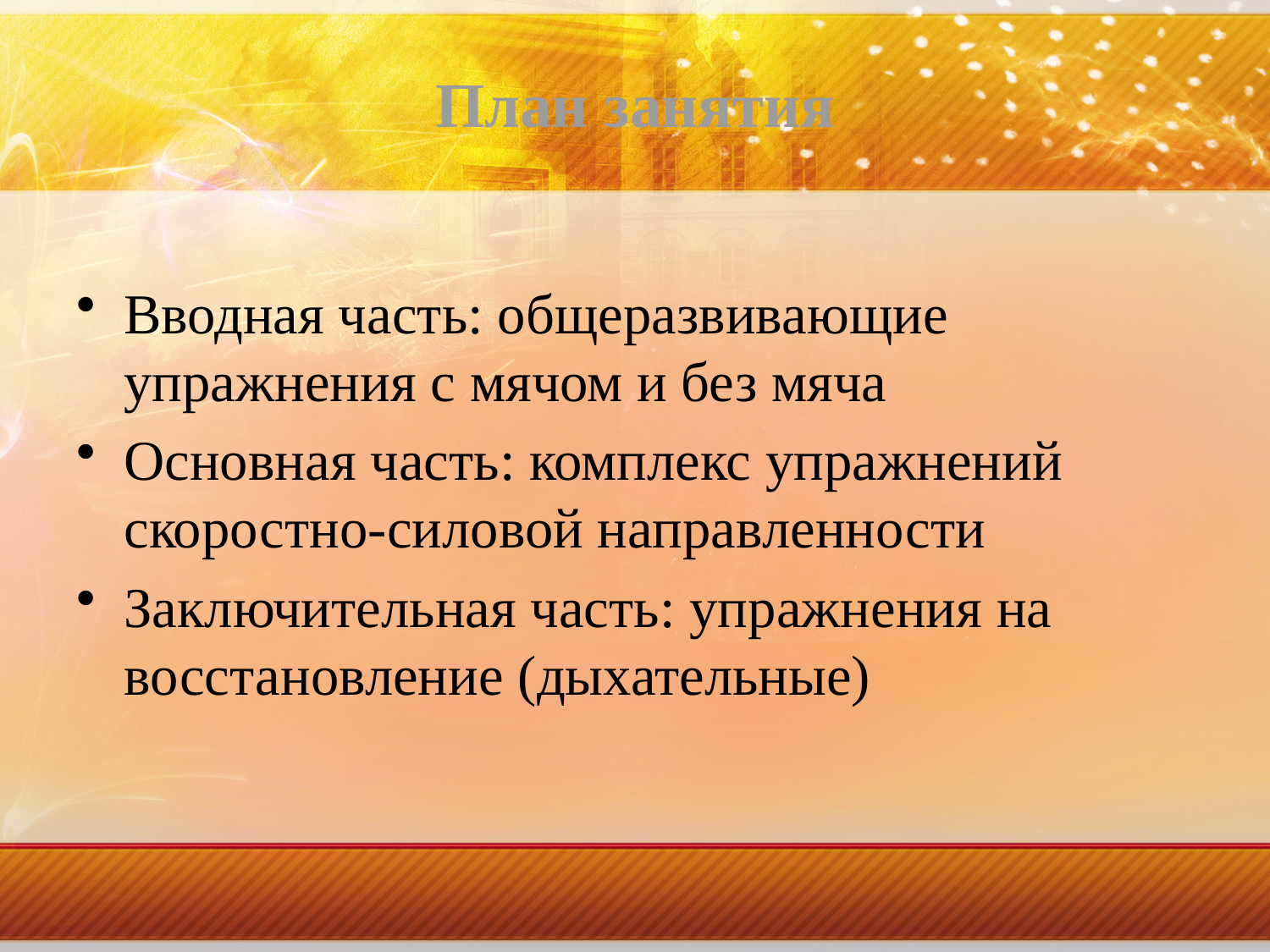

# План занятия
Вводная часть: общеразвивающие упражнения с мячом и без мяча
Основная часть: комплекс упражнений скоростно-силовой направленности
Заключительная часть: упражнения на восстановление (дыхательные)